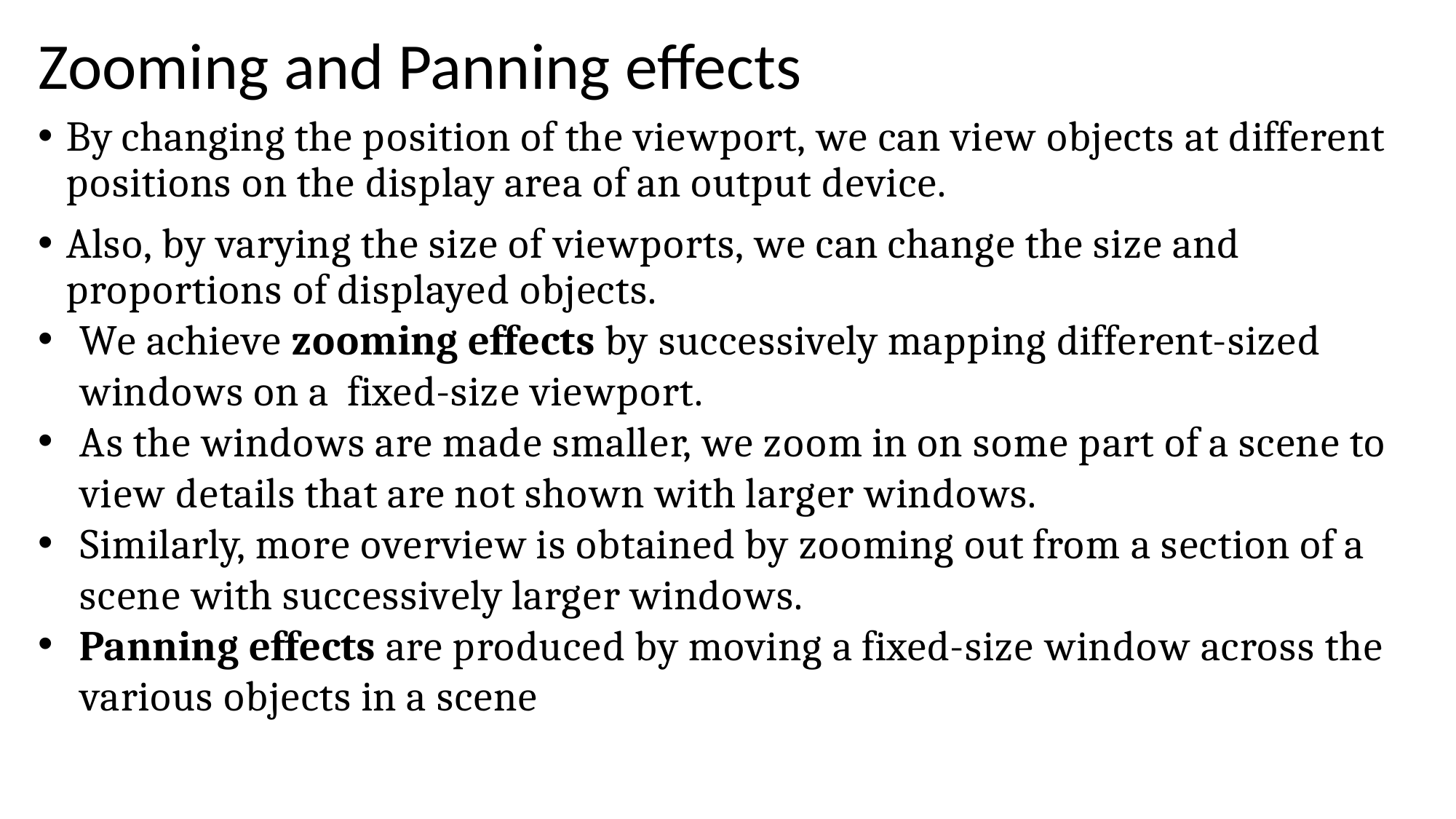

# Zooming and Panning effects
By changing the position of the viewport, we can view objects at different positions on the display area of an output device.
Also, by varying the size of viewports, we can change the size and proportions of displayed objects.
We achieve zooming effects by successively mapping different-sized windows on a  fixed-size viewport.
As the windows are made smaller, we zoom in on some part of a scene to view details that are not shown with larger windows.
Similarly, more overview is obtained by zooming out from a section of a scene with successively larger windows.
Panning effects are produced by moving a fixed-size window across the various objects in a scene